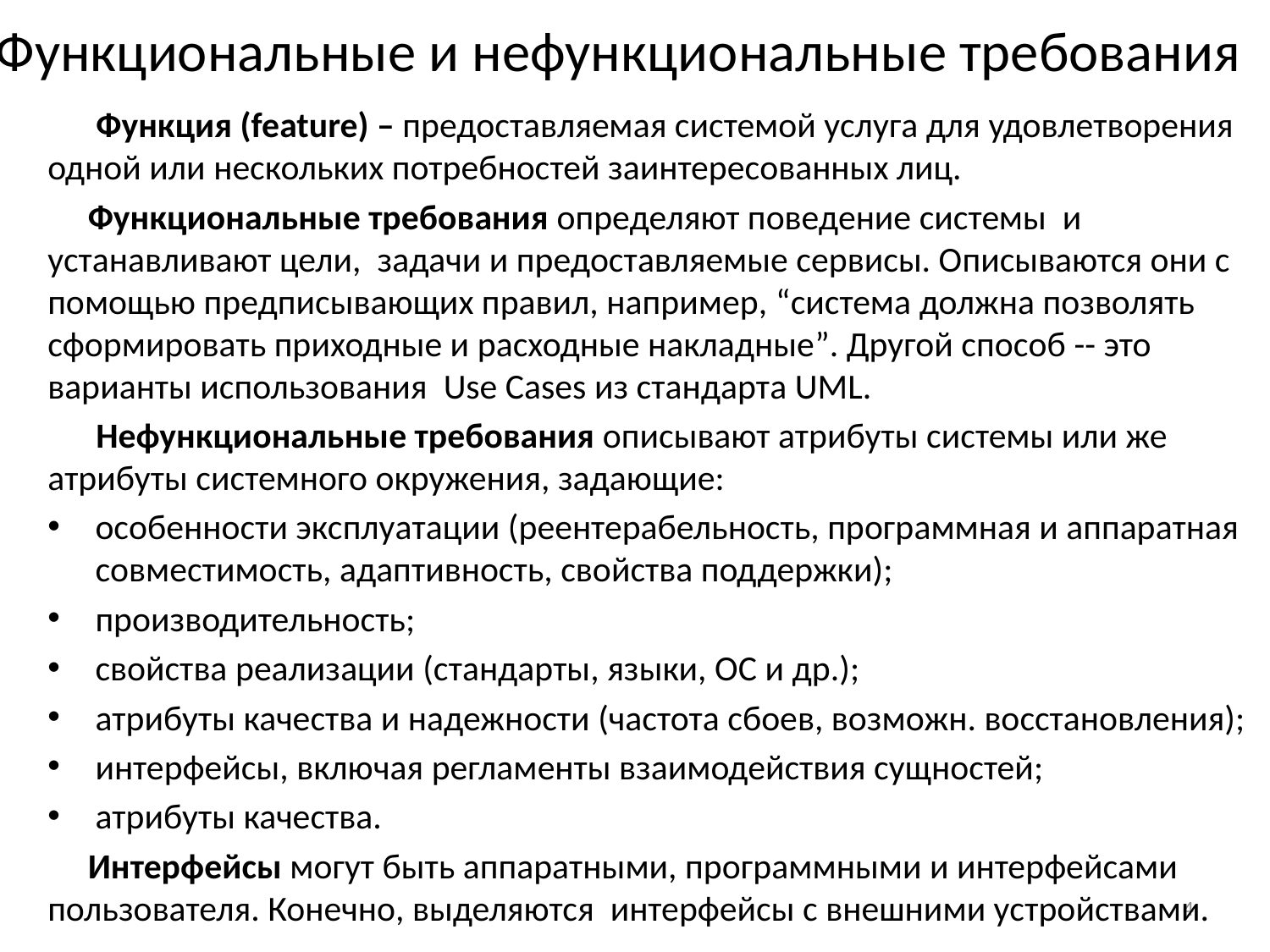

# Функциональные и нефункциональные требования
      Функция (feature) – предоставляемая системой услуга для удовлетворения одной или нескольких потребностей заинтересованных лиц.
     Функциональные требования определяют поведение системы  и устанавливают цели,  задачи и предоставляемые сервисы. Описываются они с помощью предписывающих правил, например, “система должна позволять сформировать приходные и расходные накладные”. Другой способ -- это варианты использования  Use Cases из стандарта UML.
      Нефункциональные требования описывают атрибуты системы или же атрибуты системного окружения, задающие:
особенности эксплуатации (реентерабельность, программная и аппаратная совместимость, адаптивность, свойства поддержки);
производительность;
свойства реализации (стандарты, языки, ОС и др.);
атрибуты качества и надежности (частота сбоев, возможн. восстановления);
интерфейсы, включая регламенты взаимодействия сущностей;
атрибуты качества.
     Интерфейсы могут быть аппаратными, программными и интерфейсами пользователя. Конечно, выделяются  интерфейсы с внешними устройствами.

4